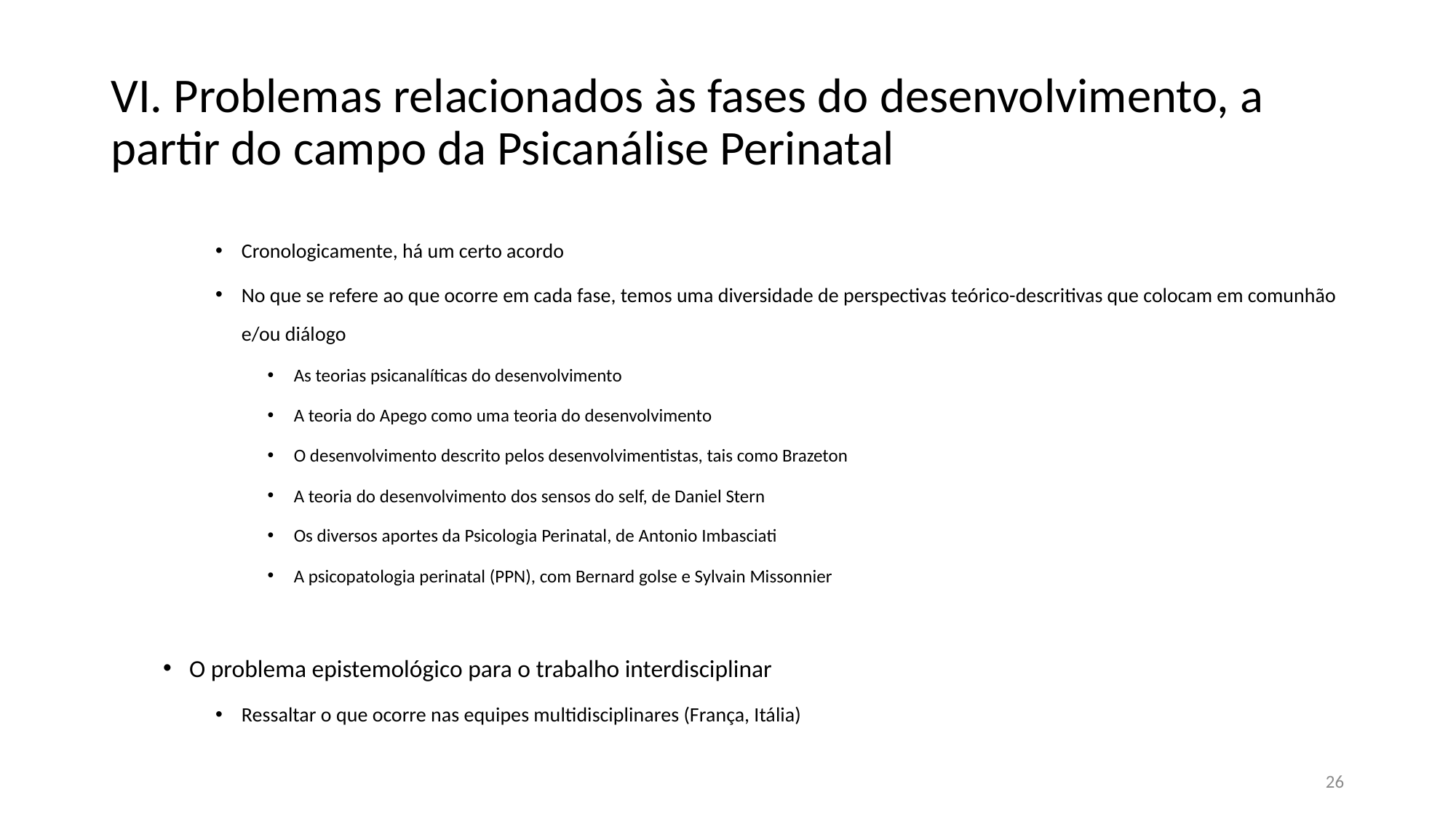

# VI. Problemas relacionados às fases do desenvolvimento, a partir do campo da Psicanálise Perinatal
Cronologicamente, há um certo acordo
No que se refere ao que ocorre em cada fase, temos uma diversidade de perspectivas teórico-descritivas que colocam em comunhão e/ou diálogo
As teorias psicanalíticas do desenvolvimento
A teoria do Apego como uma teoria do desenvolvimento
O desenvolvimento descrito pelos desenvolvimentistas, tais como Brazeton
A teoria do desenvolvimento dos sensos do self, de Daniel Stern
Os diversos aportes da Psicologia Perinatal, de Antonio Imbasciati
A psicopatologia perinatal (PPN), com Bernard golse e Sylvain Missonnier

O problema epistemológico para o trabalho interdisciplinar
Ressaltar o que ocorre nas equipes multidisciplinares (França, Itália)

26